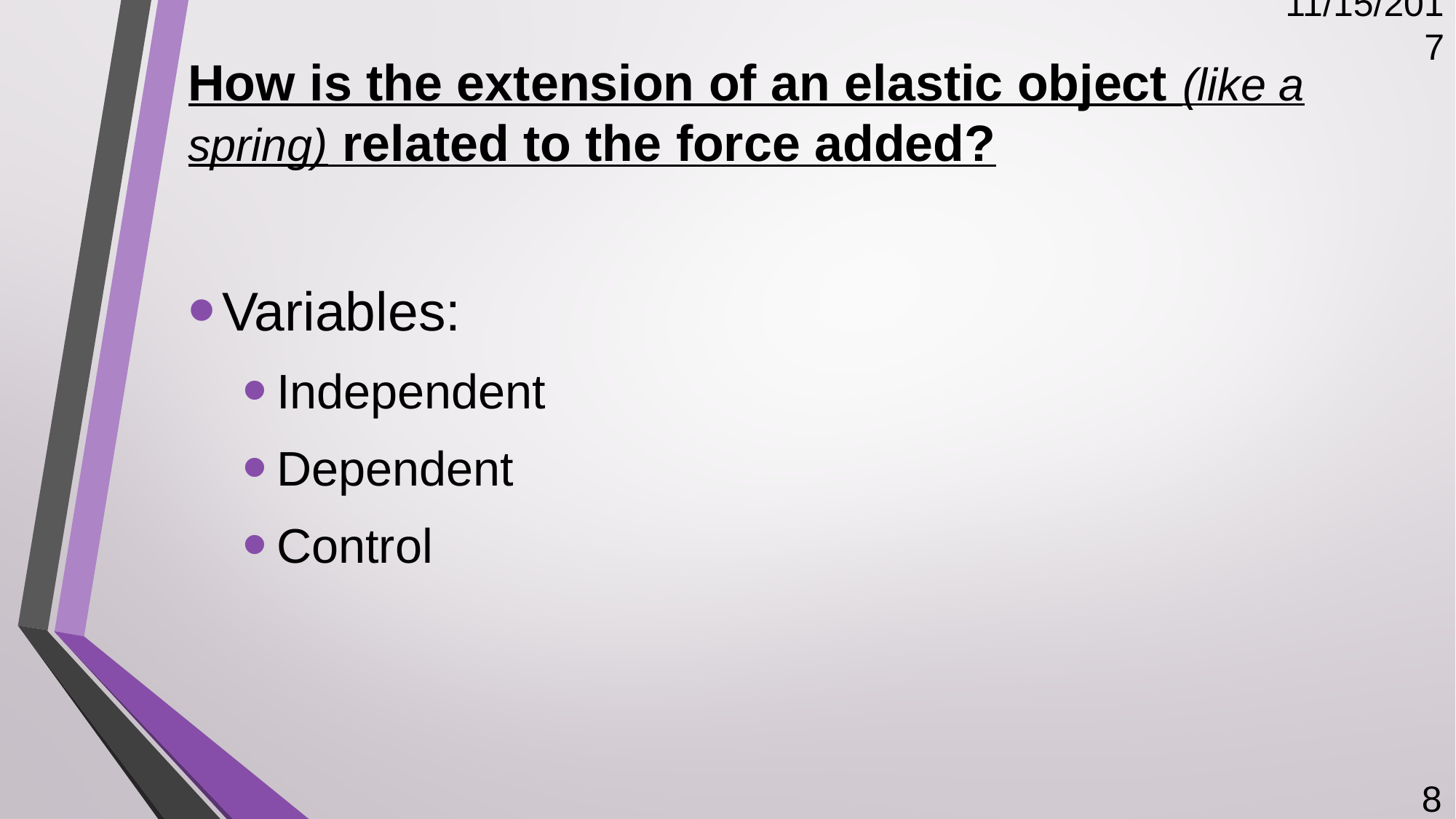

11/15/2017
# How is the extension of an elastic object (like a spring) related to the force added?
Variables:
Independent
Dependent
Control
8